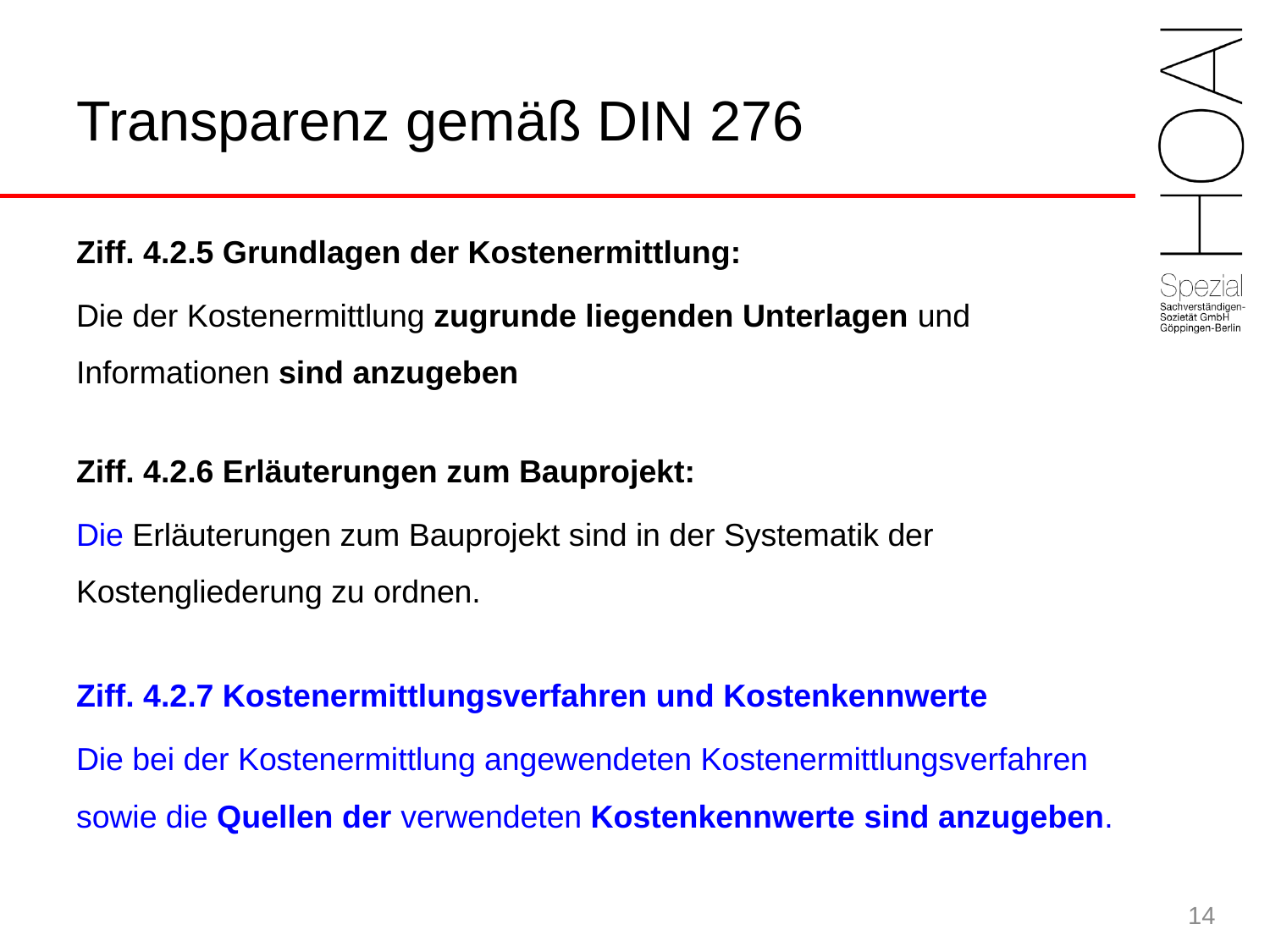

# Transparenz gemäß DIN 276
Ziff. 4.2.5 Grundlagen der Kostenermittlung:
Die der Kostenermittlung zugrunde liegenden Unterlagen und Informationen sind anzugeben

Ziff. 4.2.6 Erläuterungen zum Bauprojekt:
Die Erläuterungen zum Bauprojekt sind in der Systematik der Kostengliederung zu ordnen.

Ziff. 4.2.7 Kostenermittlungsverfahren und Kostenkennwerte
Die bei der Kostenermittlung angewendeten Kostenermittlungsverfahren sowie die Quellen der verwendeten Kostenkennwerte sind anzugeben.
14